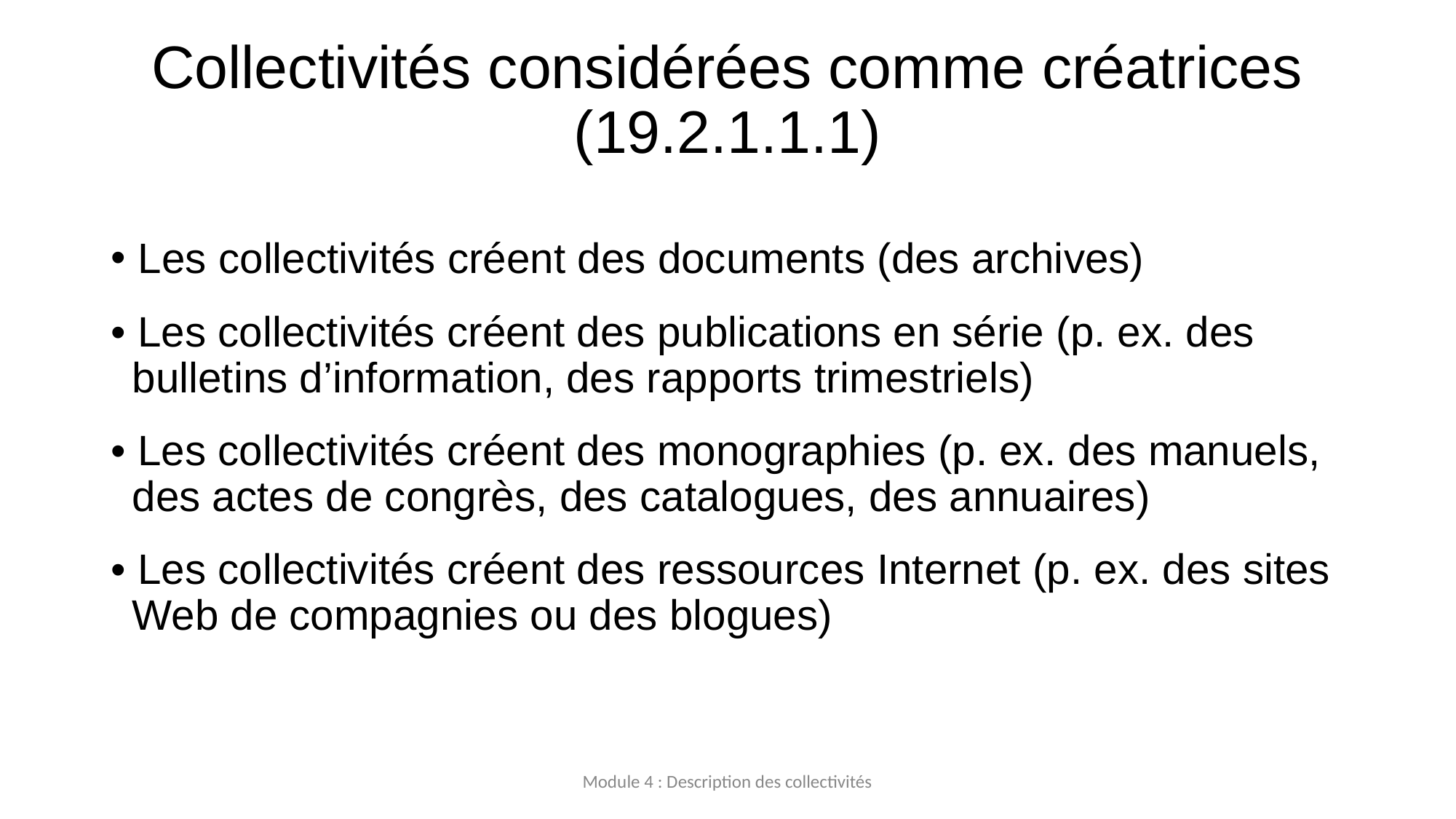

# Collectivités considérées comme créatrices (19.2.1.1.1)
Les collectivités créent des documents (des archives)
• Les collectivités créent des publications en série (p. ex. des bulletins d’information, des rapports trimestriels)
• Les collectivités créent des monographies (p. ex. des manuels, des actes de congrès, des catalogues, des annuaires)
• Les collectivités créent des ressources Internet (p. ex. des sites Web de compagnies ou des blogues)
Module 4 : Description des collectivités